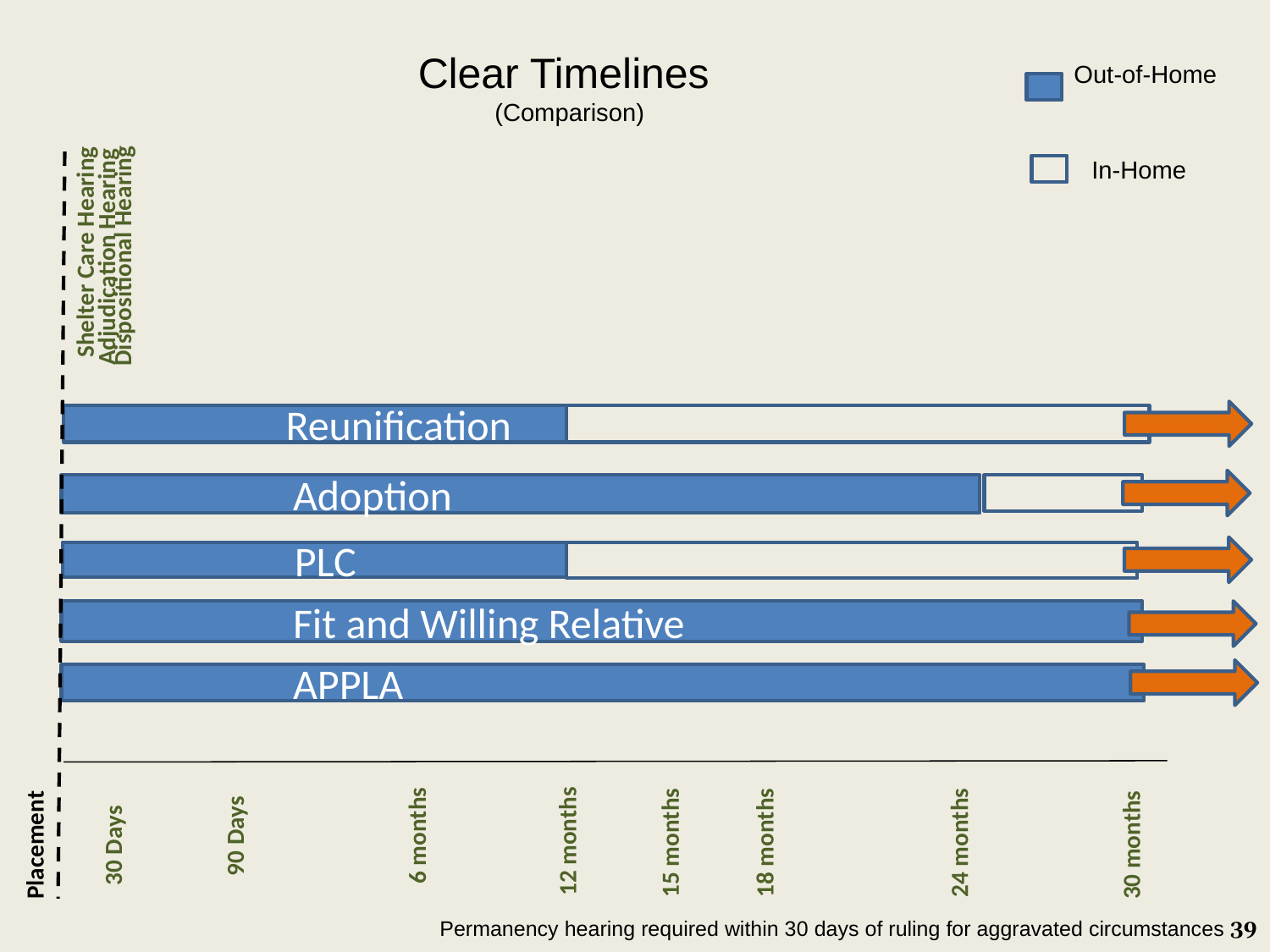

Clear Timelines
(Comparison)

Out-of-Home

In-Home

Adjudication Hearing
Dispositional Hearing
Shelter Care Hearing

                      Reunification

                       Adoption

                       PLC

                       Fit and Willing Relative

                       APPLA
6 months
 90 Days
12 months
15 months
18 months
24 months
Placement
30 months
30 Days
39
Permanency hearing required within 30 days of ruling for aggravated circumstances